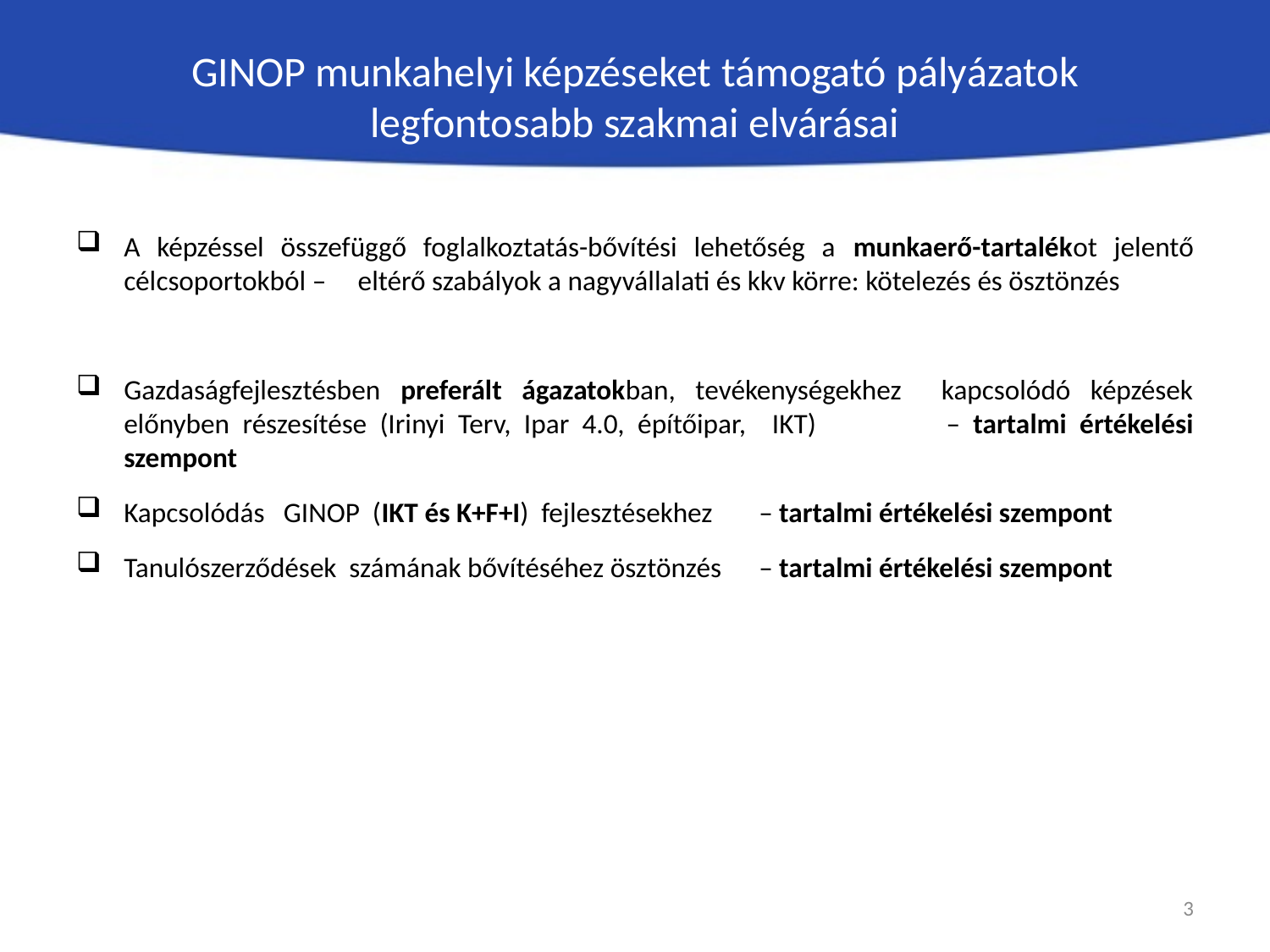

# GINOP munkahelyi képzéseket támogató pályázatok legfontosabb szakmai elvárásai
A képzéssel összefüggő foglalkoztatás-bővítési lehetőség a munkaerő-tartalékot jelentő célcsoportokból –     eltérő szabályok a nagyvállalati és kkv körre: kötelezés és ösztönzés

Gazdaságfejlesztésben preferált ágazatokban, tevékenységekhez  kapcsolódó képzések előnyben részesítése (Irinyi Terv, Ipar 4.0, építőipar,  IKT) 	– tartalmi értékelési szempont
Kapcsolódás   GINOP  (IKT és K+F+I)  fejlesztésekhez 	– tartalmi értékelési szempont
Tanulószerződések  számának bővítéséhez ösztönzés 	– tartalmi értékelési szempont
3